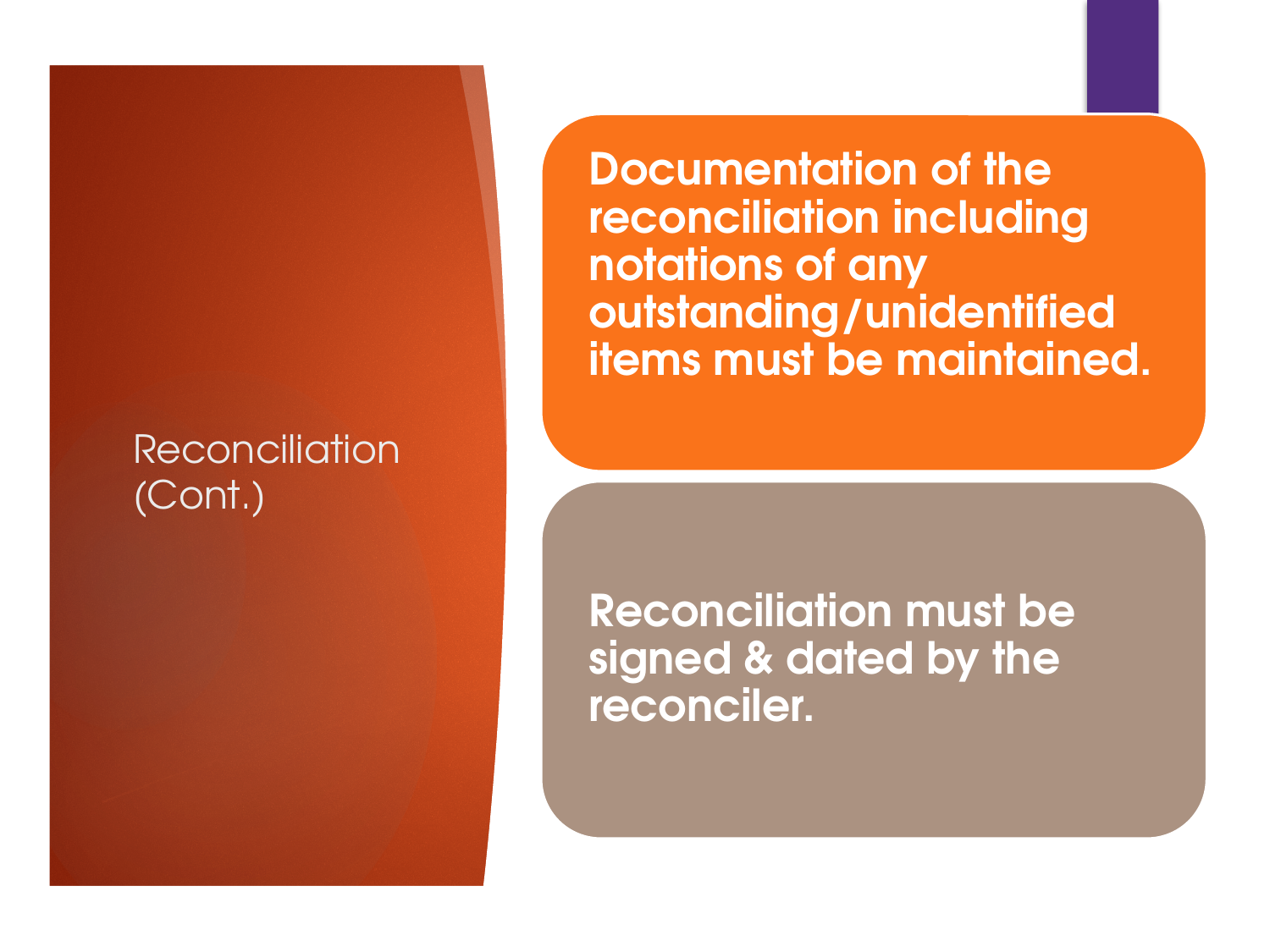

Documentation of the reconciliation including notations of any outstanding/unidentified items must be maintained.
Reconciliation must be signed & dated by the reconciler.
# Reconciliation (Cont.)